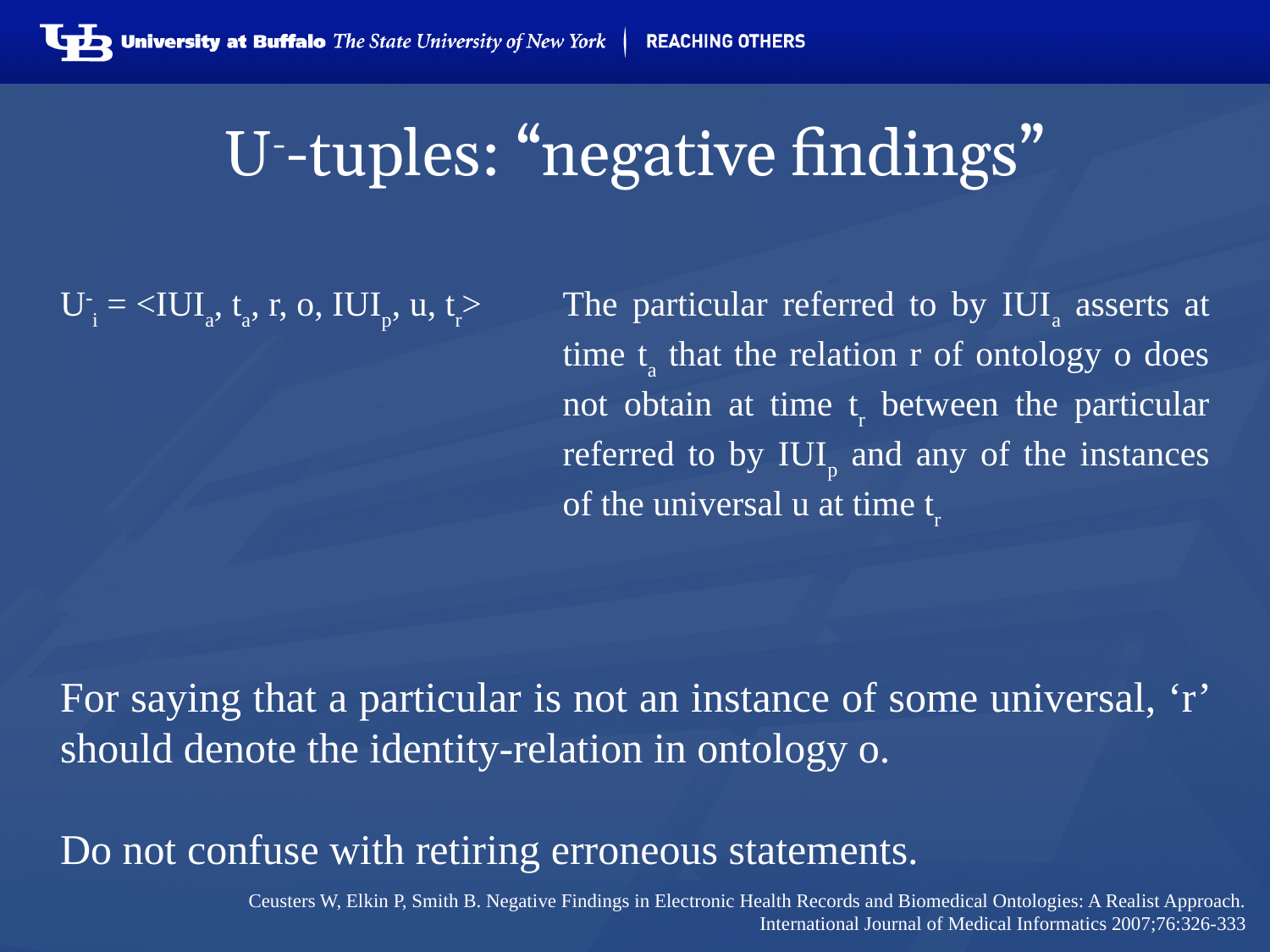

# U--tuples: “negative findings”
U−i = <IUIa, ta, r, o, IUIp, u, tr>

For saying that a particular is not an instance of some universal, ‘r’ should denote the identity-relation in ontology o.

Do not confuse with retiring erroneous statements.

The particular referred to by IUIa asserts at time ta that the relation r of ontology o does not obtain at time tr between the particular referred to by IUIp and any of the instances of the universal u at time tr

Ceusters W, Elkin P, Smith B. Negative Findings in Electronic Health Records and Biomedical Ontologies: A Realist Approach. International Journal of Medical Informatics 2007;76:326-333